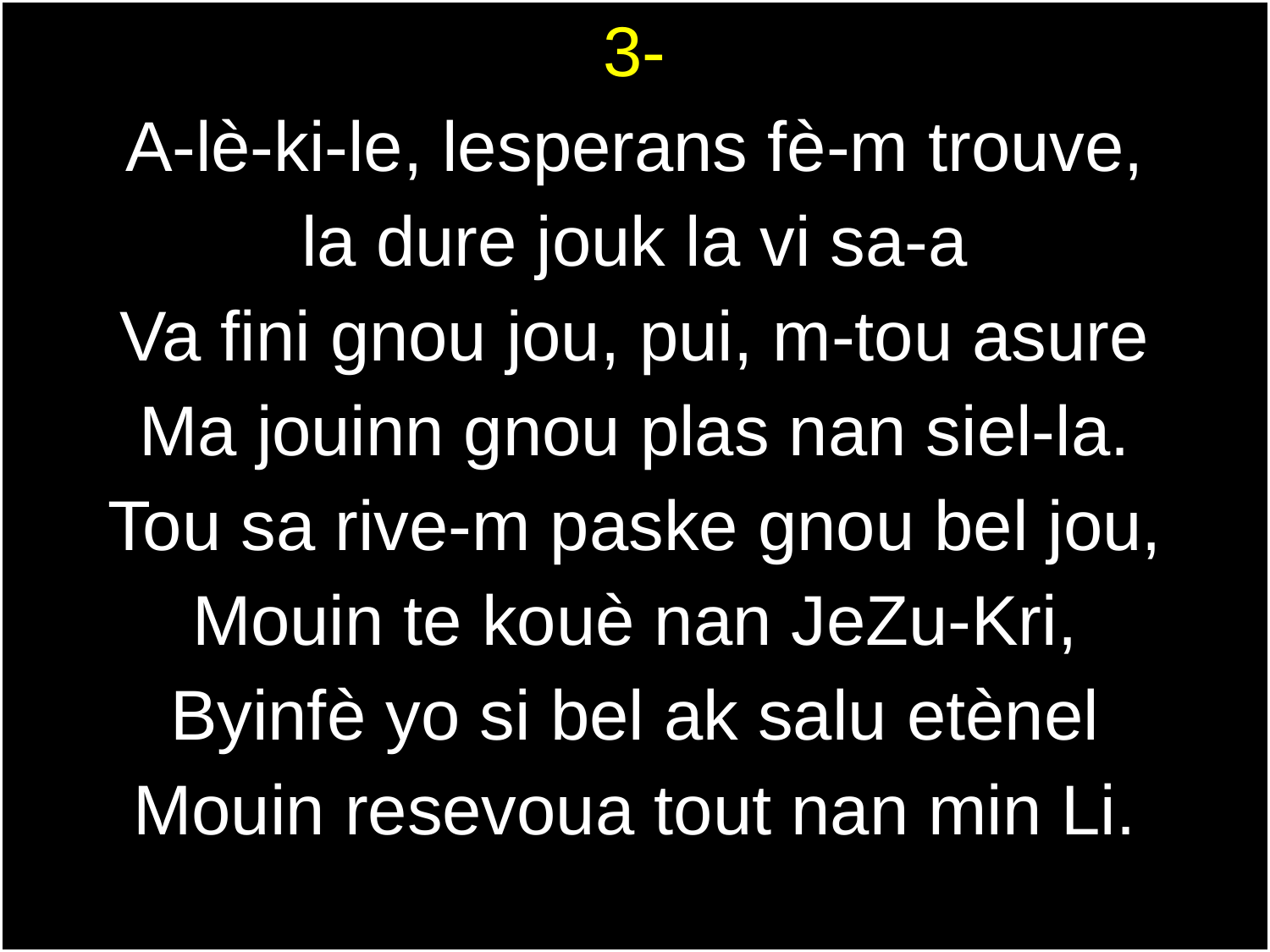

3-
A-lè-ki-le, lesperans fè-m trouve,
la dure jouk la vi sa-a
Va fini gnou jou, pui, m-tou asure
Ma jouinn gnou plas nan siel-la.
Tou sa rive-m paske gnou bel jou,
Mouin te kouè nan JeZu-Kri,
Byinfè yo si bel ak salu etènel
Mouin resevoua tout nan min Li.